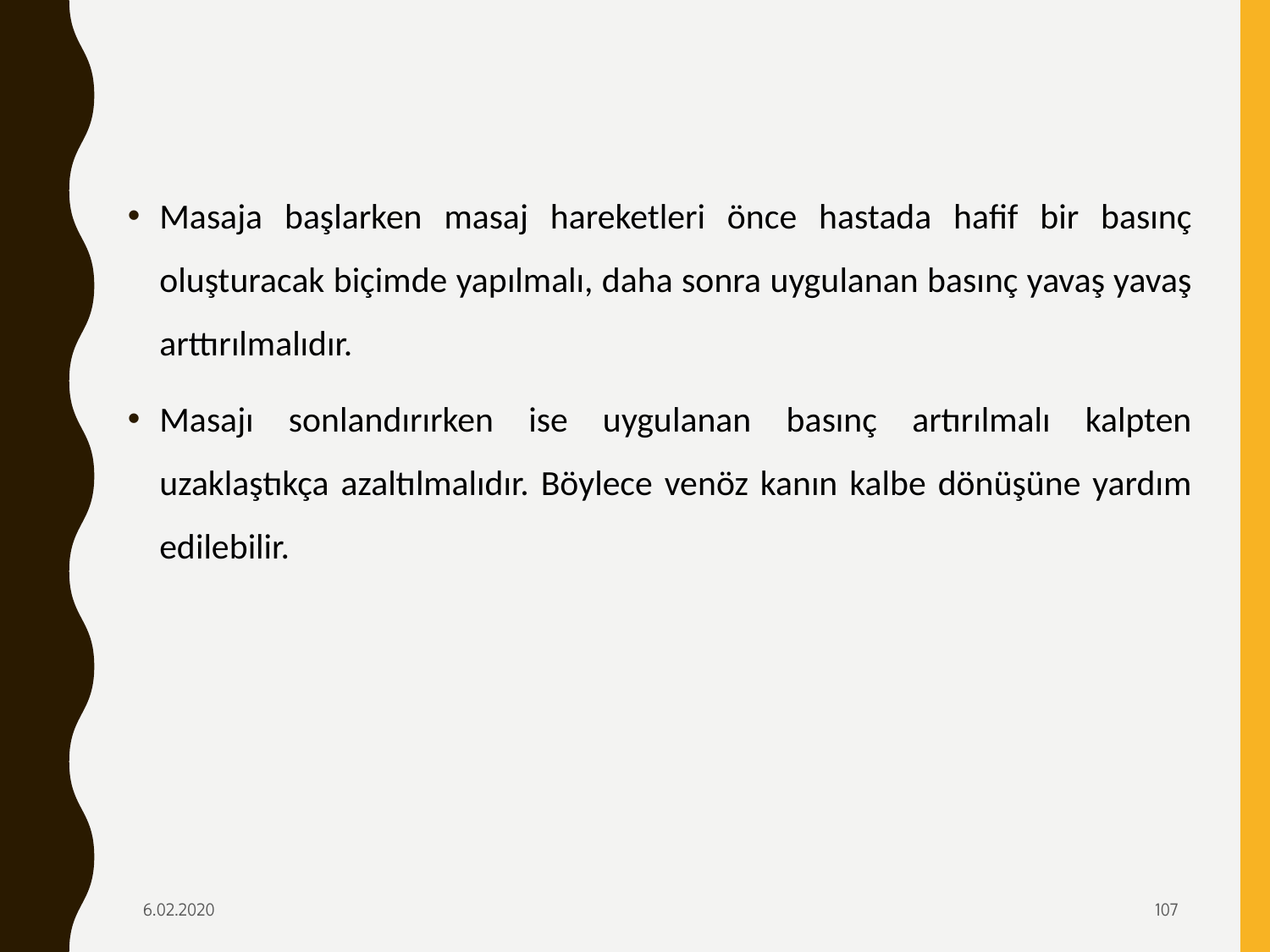

Masaja başlarken masaj hareketleri önce hastada hafif bir basınç oluşturacak biçimde yapılmalı, daha sonra uygulanan basınç yavaş yavaş arttırılmalıdır.
Masajı sonlandırırken ise uygulanan basınç artırılmalı kalpten uzaklaştıkça azaltılmalıdır. Böylece venöz kanın kalbe dönüşüne yardım edilebilir.
6.02.2020
107